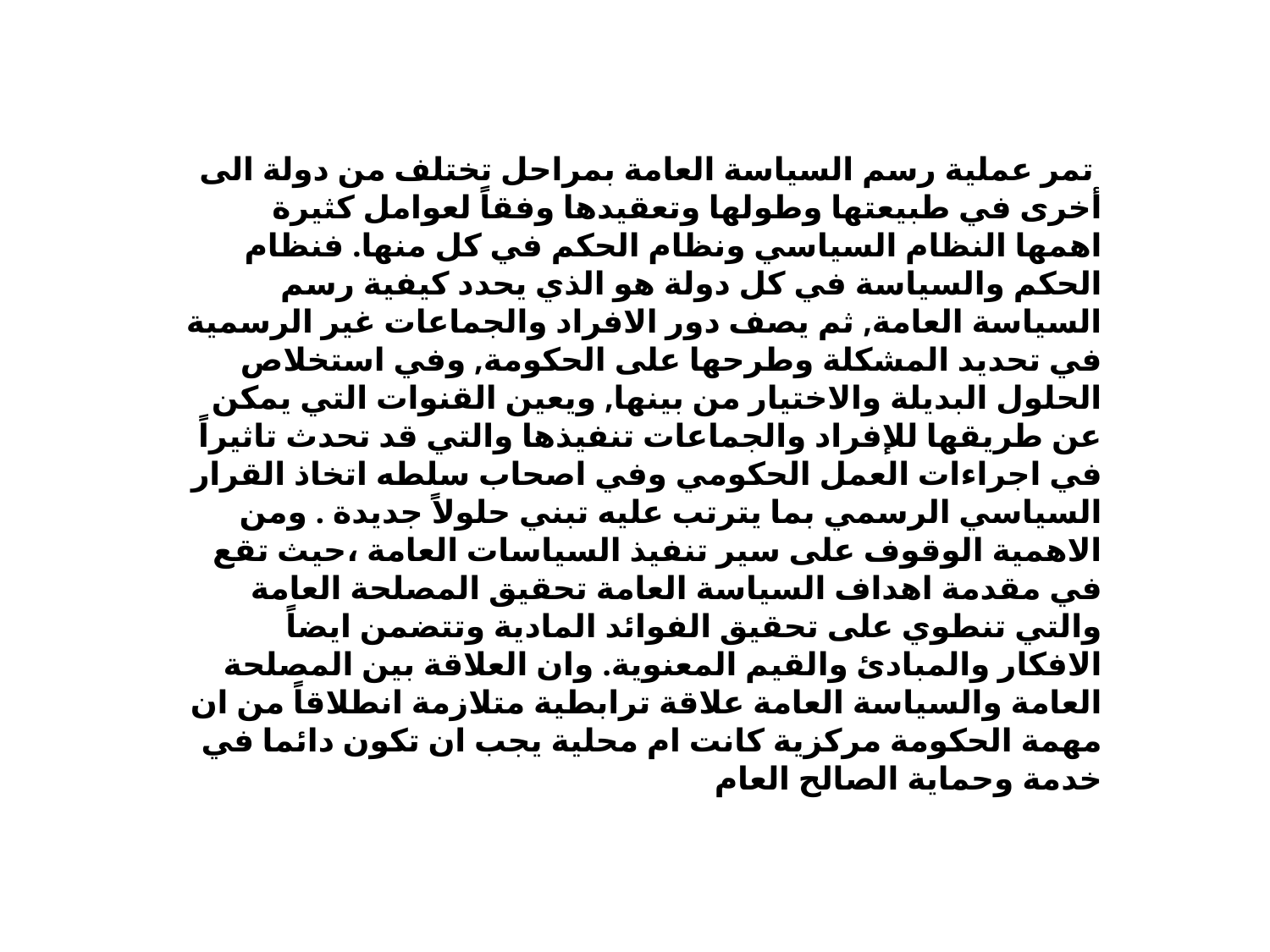

تمر عملية رسم السياسة العامة بمراحل تختلف من دولة الى أخرى في طبيعتها وطولها وتعقيدها وفقاً لعوامل كثيرة اهمها النظام السياسي ونظام الحكم في كل منها. فنظام الحكم والسياسة في كل دولة هو الذي يحدد كيفية رسم السياسة العامة, ثم يصف دور الافراد والجماعات غير الرسمية في تحديد المشكلة وطرحها على الحكومة, وفي استخلاص الحلول البديلة والاختيار من بينها, ويعين القنوات التي يمكن عن طريقها للإفراد والجماعات تنفيذها والتي قد تحدث تاثيراً في اجراءات العمل الحكومي وفي اصحاب سلطه اتخاذ القرار السياسي الرسمي بما يترتب عليه تبني حلولاً جديدة . ومن الاهمية الوقوف على سير تنفيذ السياسات العامة ،حيث تقع في مقدمة اهداف السياسة العامة تحقيق المصلحة العامة والتي تنطوي على تحقيق الفوائد المادية وتتضمن ايضاً الافكار والمبادئ والقيم المعنوية. وان العلاقة بين المصلحة العامة والسياسة العامة علاقة ترابطية متلازمة انطلاقاً من ان مهمة الحكومة مركزية كانت ام محلية يجب ان تكون دائما في خدمة وحماية الصالح العام